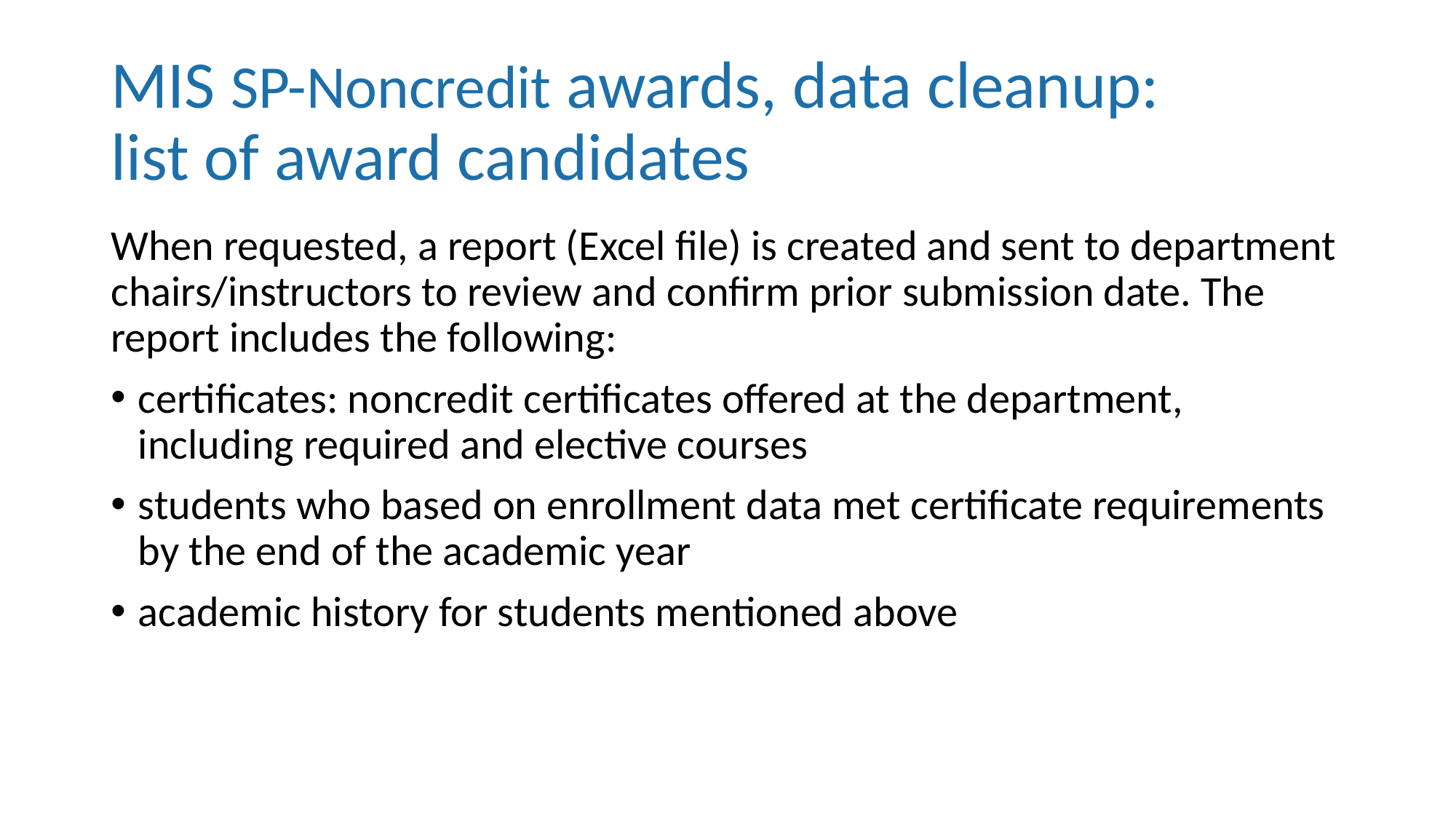

# MIS SP-Noncredit awards, data cleanup: list of award candidates
When requested, a report (Excel file) is created and sent to department chairs/instructors to review and confirm prior submission date. The report includes the following:
certificates: noncredit certificates offered at the department, including required and elective courses
students who based on enrollment data met certificate requirements by the end of the academic year
academic history for students mentioned above